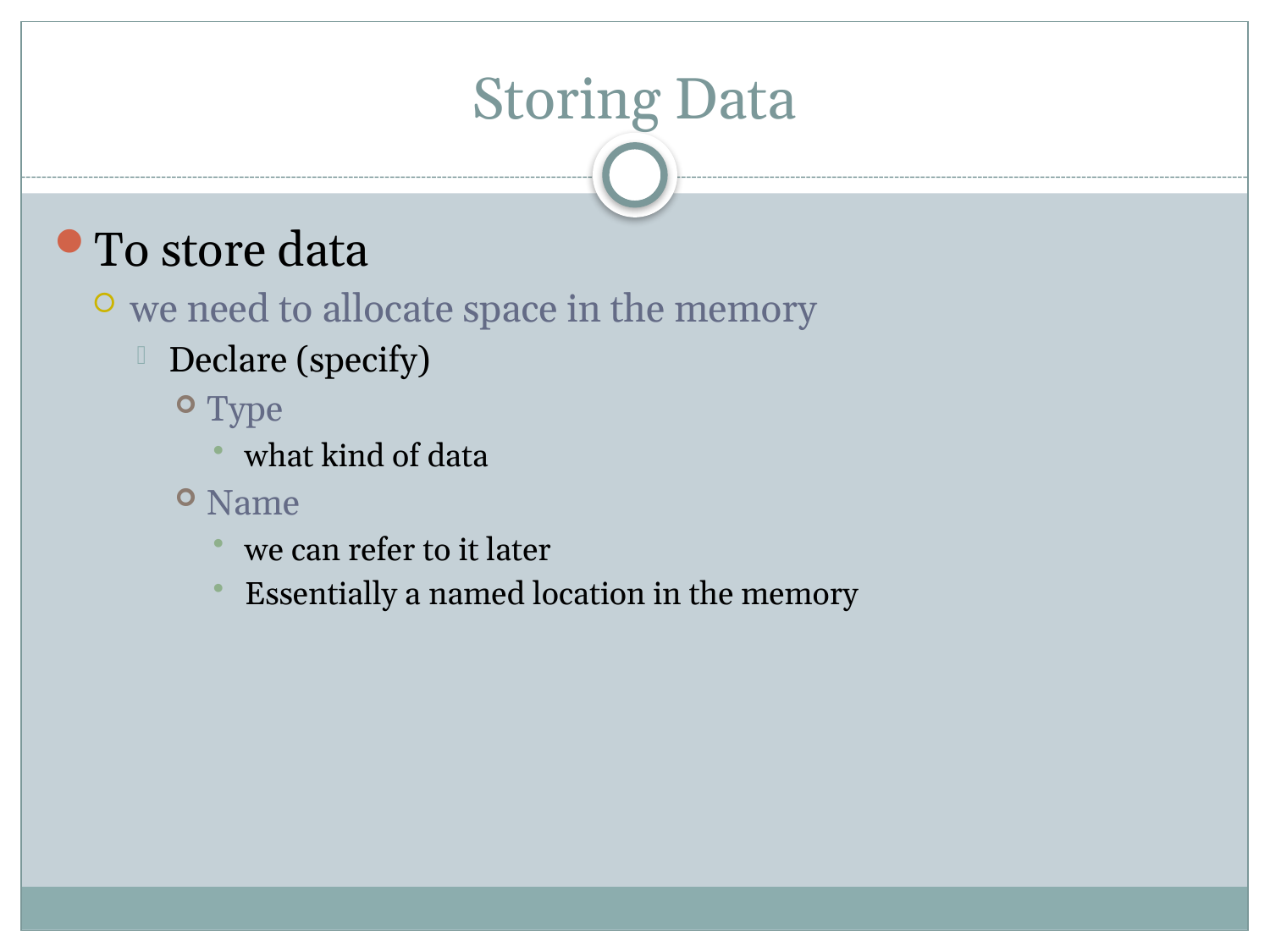

# Storing Data
To store data
we need to allocate space in the memory
Declare (specify)
Type
what kind of data
Name
we can refer to it later
Essentially a named location in the memory